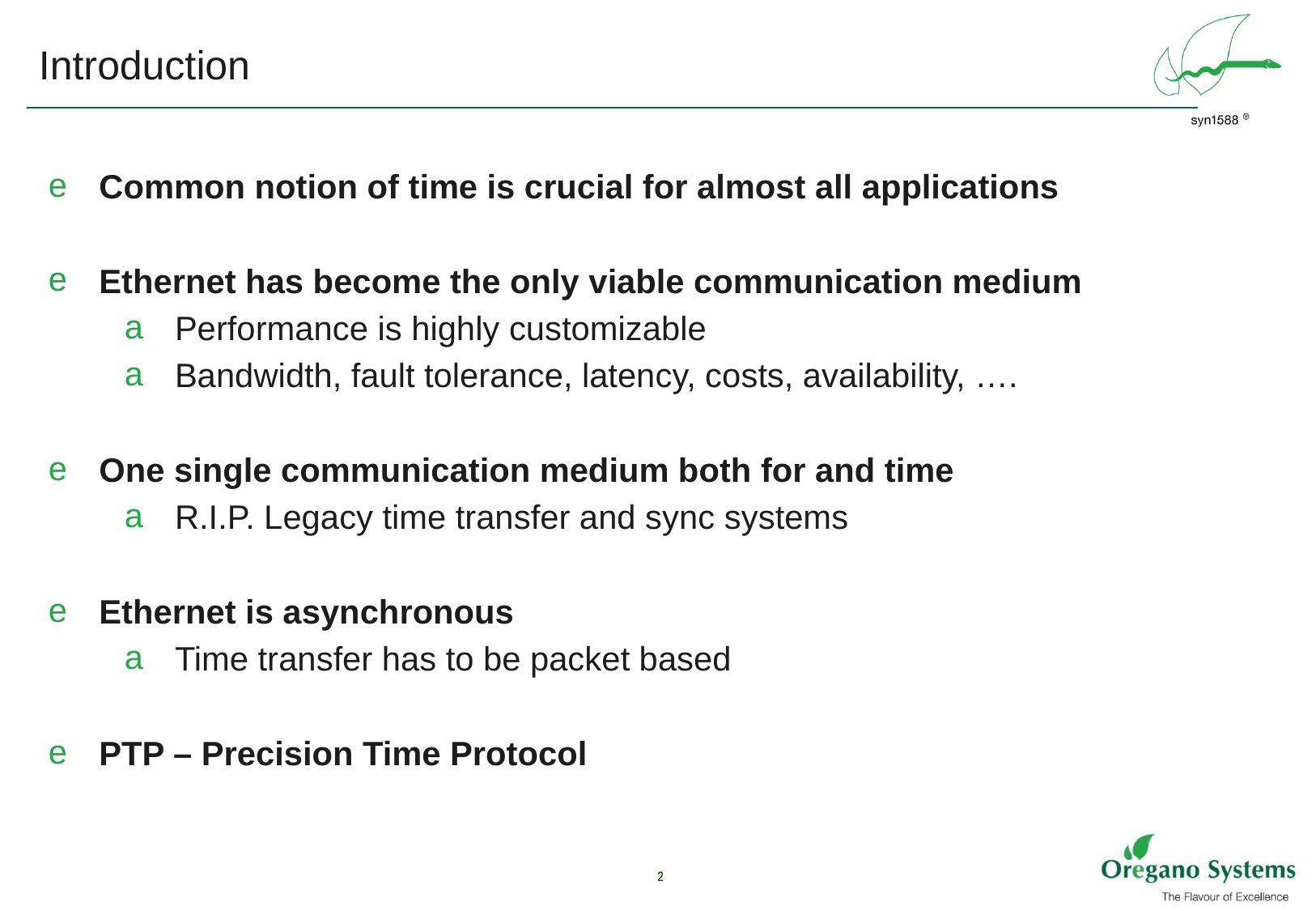

# Introduction
Common notion of time is crucial for almost all applications

Ethernet has become the only viable communication medium
Performance is highly customizable
Bandwidth, fault tolerance, latency, costs, availability, ….

One single communication medium both for and time
R.I.P. Legacy time transfer and sync systems

Ethernet is asynchronous
Time transfer has to be packet based

PTP – Precision Time Protocol